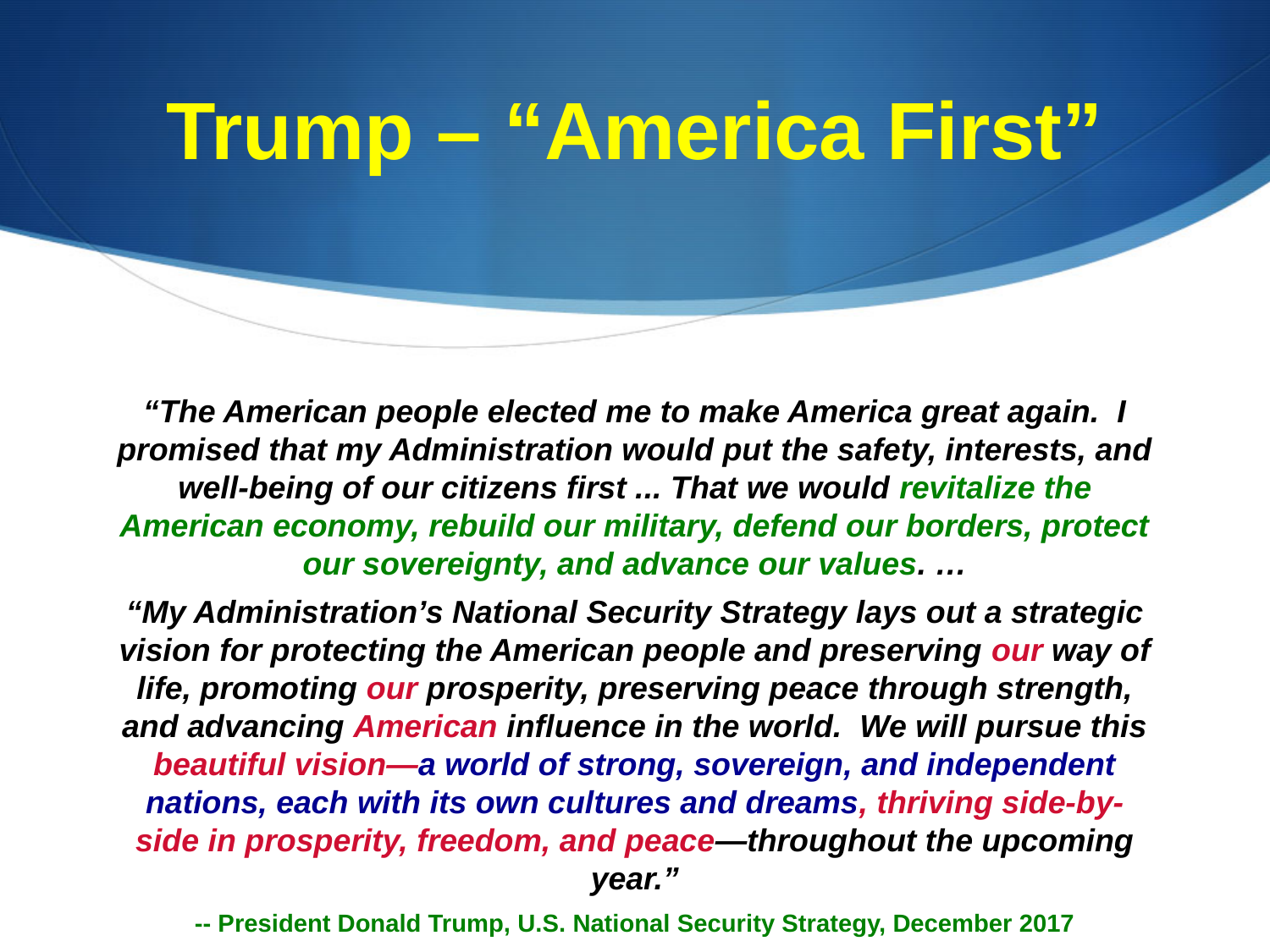

# Trump – “America First”
“The American people elected me to make America great again.  I promised that my Administration would put the safety, interests, and well-being of our citizens first ... That we would revitalize the American economy, rebuild our military, defend our borders, protect our sovereignty, and advance our values. …
“My Administration’s National Security Strategy lays out a strategic vision for protecting the American people and preserving our way of life, promoting our prosperity, preserving peace through strength, and advancing American influence in the world.  We will pursue this beautiful vision—a world of strong, sovereign, and independent nations, each with its own cultures and dreams, thriving side-by-side in prosperity, freedom, and peace—throughout the upcoming year.”
-- President Donald Trump, U.S. National Security Strategy, December 2017